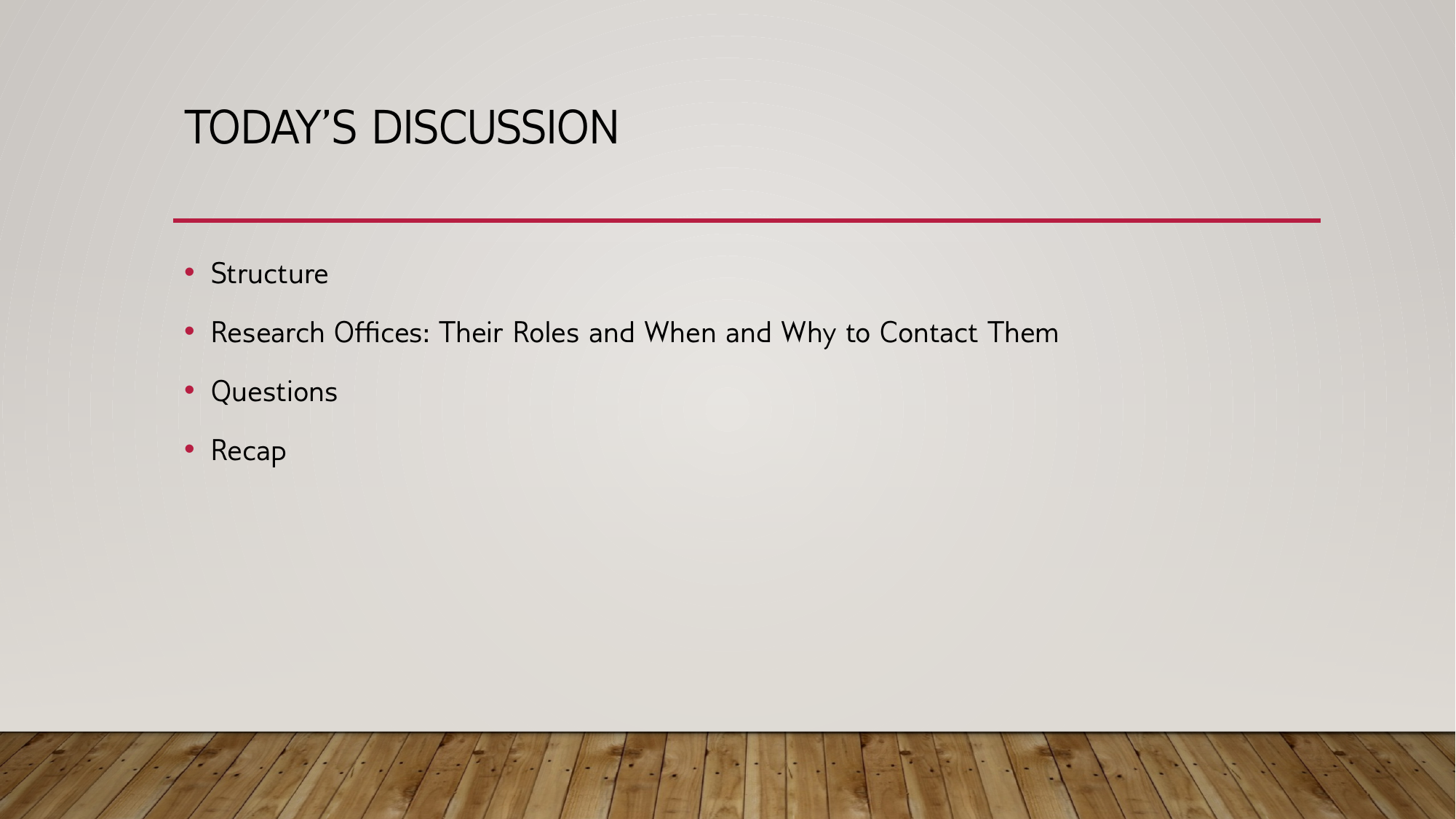

# Today’s discussion
Structure
Research Offices: Their Roles and When and Why to Contact Them
Questions
Recap